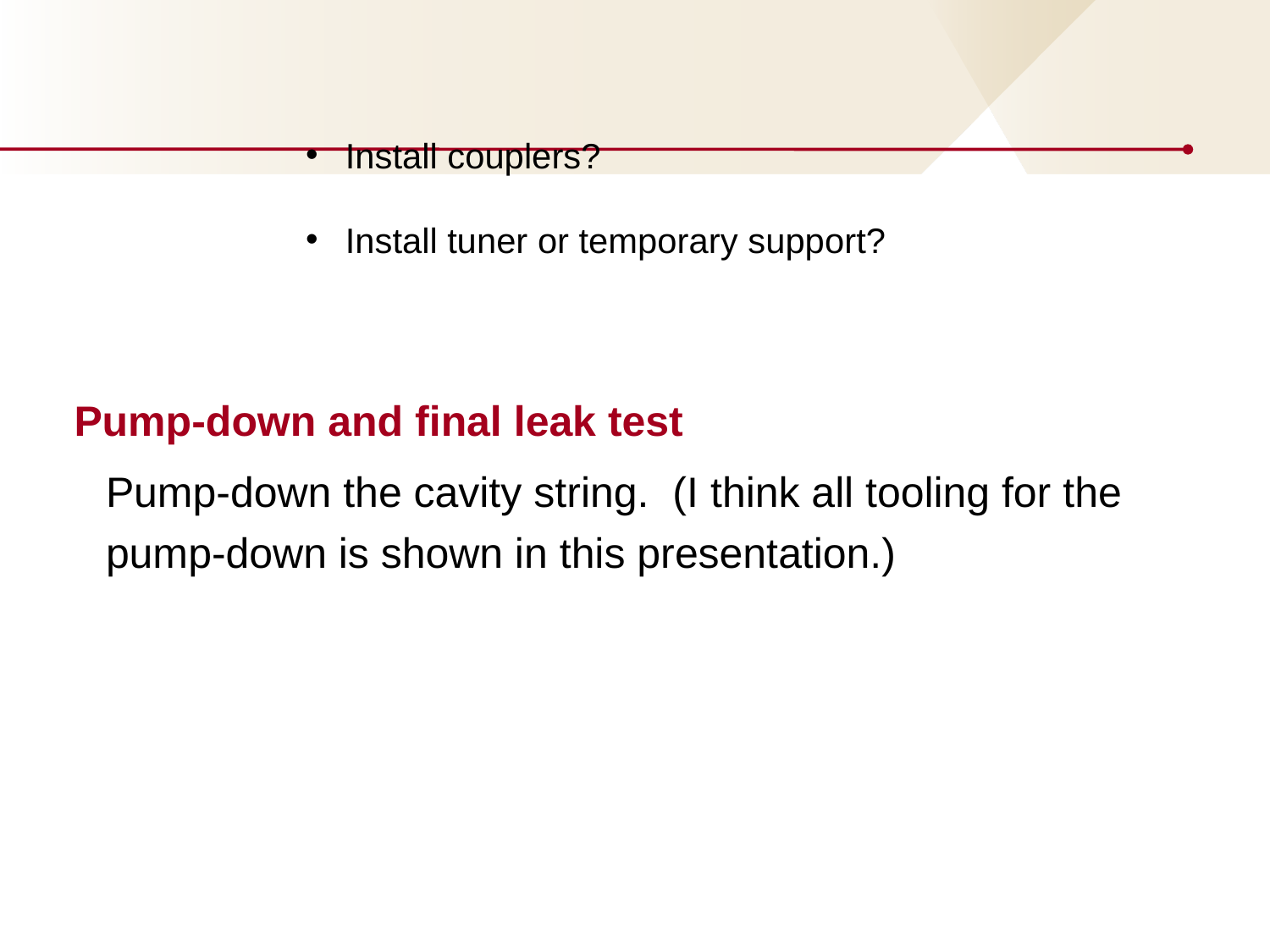

Install couplers?

Install tuner or temporary support?
# Pump-down and final leak test
Pump-down the cavity string.  (I think all tooling for the pump-down is shown in this presentation.)